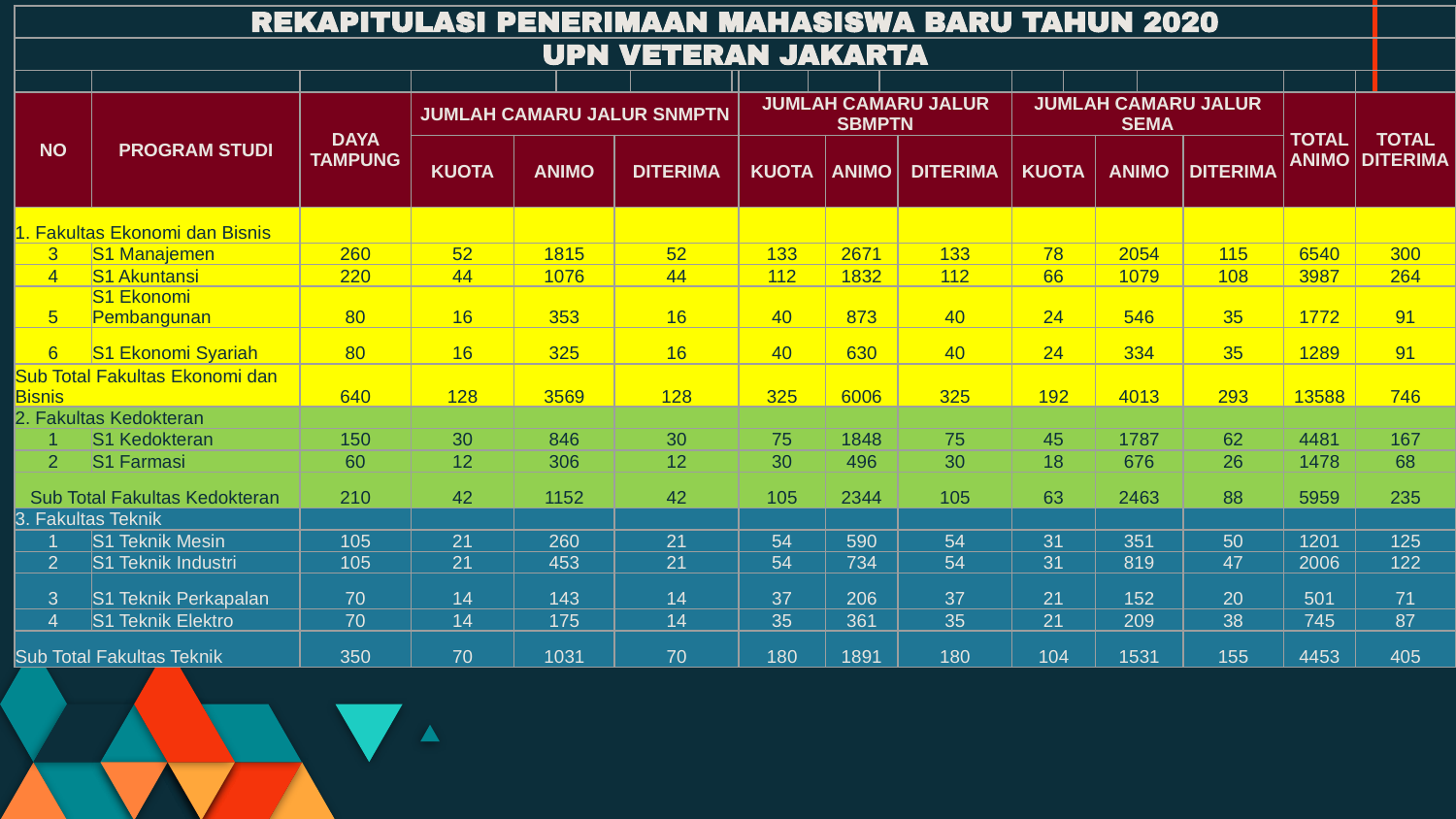

| REKAPITULASI PENERIMAAN MAHASISWA BARU TAHUN 2020 |  |  |  |  |  |  |  |  |  |  |  |  |  |  |  |  |  |  |  |  |
| --- | --- | --- | --- | --- | --- | --- | --- | --- | --- | --- | --- | --- | --- | --- | --- | --- | --- | --- | --- | --- |
| UPN VETERAN JAKARTA |  |  |  |  |  |  |  |  |  |  |  |  |  |  |  |  |  |  |  |  |
|  |  |  |  |  |  |  |  |  |  |  |  |  |  |  |  |  |  |  |  |  |
| NO | PROGRAM STUDI | DAYA TAMPUNG | JUMLAH CAMARU JALUR SNMPTN |  |  |  |  |  | JUMLAH CAMARU JALUR SBMPTN |  |  |  |  | JUMLAH CAMARU JALUR SEMA |  |  |  |  | TOTAL ANIMO | TOTAL DITERIMA |
|  |  |  | KUOTA | ANIMO |  | DITERIMA |  |  | KUOTA |  | ANIMO |  | DITERIMA | KUOTA |  | ANIMO |  | DITERIMA |  |  |
| 1. Fakultas Ekonomi dan Bisnis |  |  |  |  |  |  |  |  |  |  |  |  |  |  |  |  |  |  |  |  |
| 3 | S1 Manajemen | 260 | 52 | 1815 |  | 52 |  |  | 133 |  | 2671 |  | 133 | 78 |  | 2054 |  | 115 | 6540 | 300 |
| 4 | S1 Akuntansi | 220 | 44 | 1076 |  | 44 |  |  | 112 |  | 1832 |  | 112 | 66 |  | 1079 |  | 108 | 3987 | 264 |
| 5 | S1 Ekonomi Pembangunan | 80 | 16 | 353 |  | 16 |  |  | 40 |  | 873 |  | 40 | 24 |  | 546 |  | 35 | 1772 | 91 |
| 6 | S1 Ekonomi Syariah | 80 | 16 | 325 |  | 16 |  |  | 40 |  | 630 |  | 40 | 24 |  | 334 |  | 35 | 1289 | 91 |
| Sub Total Fakultas Ekonomi dan Bisnis |  | 640 | 128 | 3569 |  | 128 |  |  | 325 |  | 6006 |  | 325 | 192 |  | 4013 |  | 293 | 13588 | 746 |
| 2. Fakultas Kedokteran |  |  |  |  |  |  |  |  |  |  |  |  |  |  |  |  |  |  |  |  |
| 1 | S1 Kedokteran | 150 | 30 | 846 |  | 30 |  |  | 75 |  | 1848 |  | 75 | 45 |  | 1787 |  | 62 | 4481 | 167 |
| 2 | S1 Farmasi | 60 | 12 | 306 |  | 12 |  |  | 30 |  | 496 |  | 30 | 18 |  | 676 |  | 26 | 1478 | 68 |
| Sub Total Fakultas Kedokteran |  | 210 | 42 | 1152 |  | 42 |  |  | 105 |  | 2344 |  | 105 | 63 |  | 2463 |  | 88 | 5959 | 235 |
| 3. Fakultas Teknik |  |  |  |  |  |  |  |  |  |  |  |  |  |  |  |  |  |  |  |  |
| 1 | S1 Teknik Mesin | 105 | 21 | 260 |  | 21 |  |  | 54 |  | 590 |  | 54 | 31 |  | 351 |  | 50 | 1201 | 125 |
| 2 | S1 Teknik Industri | 105 | 21 | 453 |  | 21 |  |  | 54 |  | 734 |  | 54 | 31 |  | 819 |  | 47 | 2006 | 122 |
| 3 | S1 Teknik Perkapalan | 70 | 14 | 143 |  | 14 |  |  | 37 |  | 206 |  | 37 | 21 |  | 152 |  | 20 | 501 | 71 |
| 4 | S1 Teknik Elektro | 70 | 14 | 175 |  | 14 |  |  | 35 |  | 361 |  | 35 | 21 |  | 209 |  | 38 | 745 | 87 |
| Sub Total Fakultas Teknik |  | 350 | 70 | 1031 |  | 70 |  |  | 180 |  | 1891 |  | 180 | 104 |  | 1531 |  | 155 | 4453 | 405 |